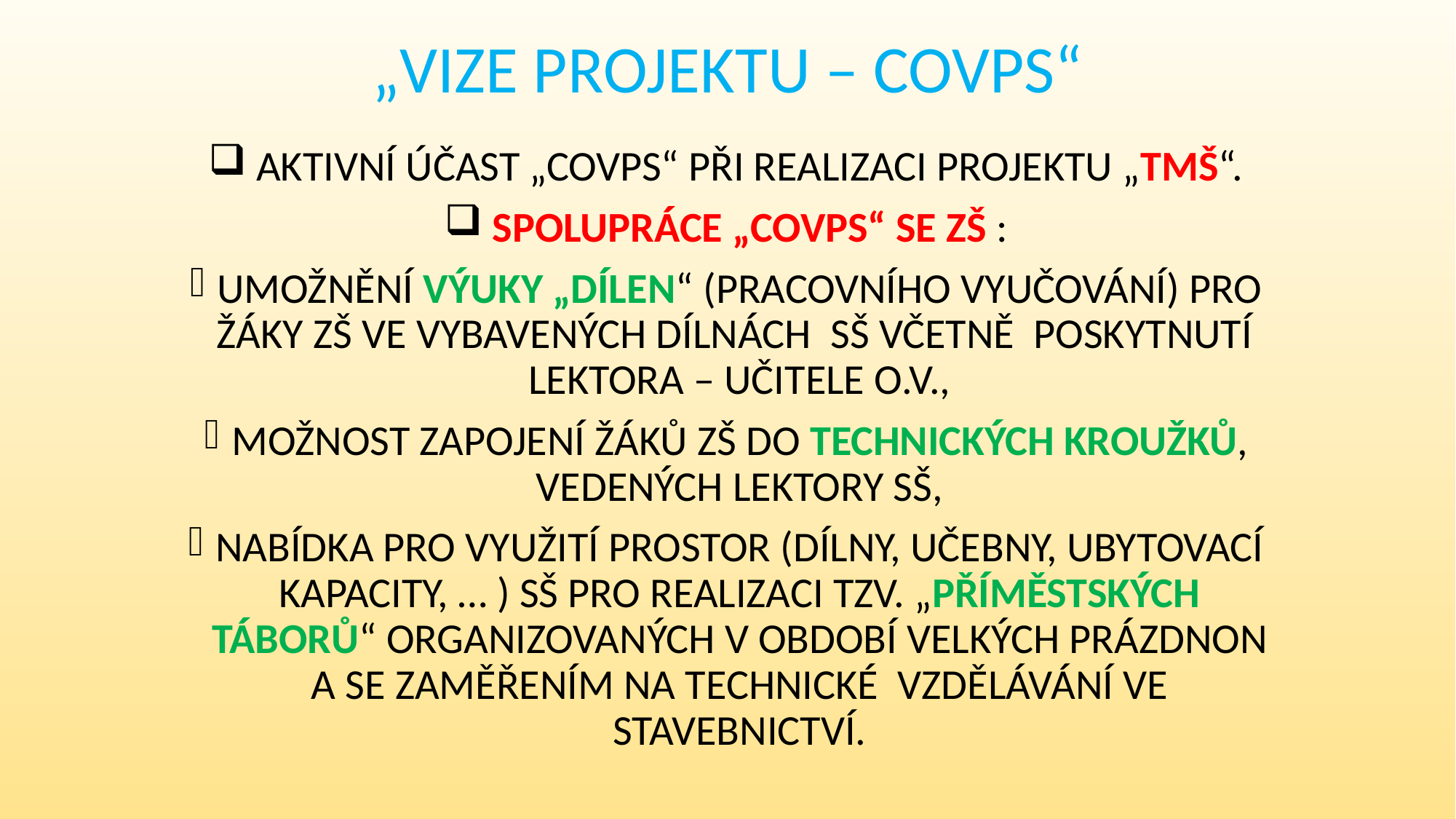

# „VIZE PROJEKTU – COVPS“
 AKTIVNÍ ÚČAST „COVPS“ PŘI REALIZACI PROJEKTU „TMŠ“.
 SPOLUPRÁCE „COVPS“ SE ZŠ :
UMOŽNĚNÍ VÝUKY „DÍLEN“ (PRACOVNÍHO VYUČOVÁNÍ) PRO ŽÁKY ZŠ VE VYBAVENÝCH DÍLNÁCH  SŠ VČETNĚ  POSKYTNUTÍ  LEKTORA – UČITELE O.V.,
MOŽNOST ZAPOJENÍ ŽÁKŮ ZŠ DO TECHNICKÝCH KROUŽKŮ, VEDENÝCH LEKTORY SŠ,
NABÍDKA PRO VYUŽITÍ PROSTOR (DÍLNY, UČEBNY, UBYTOVACÍ KAPACITY, … ) SŠ PRO REALIZACI TZV. „PŘÍMĚSTSKÝCH TÁBORŮ“ ORGANIZOVANÝCH V OBDOBÍ VELKÝCH PRÁZDNON A SE ZAMĚŘENÍM NA TECHNICKÉ  VZDĚLÁVÁNÍ VE STAVEBNICTVÍ.